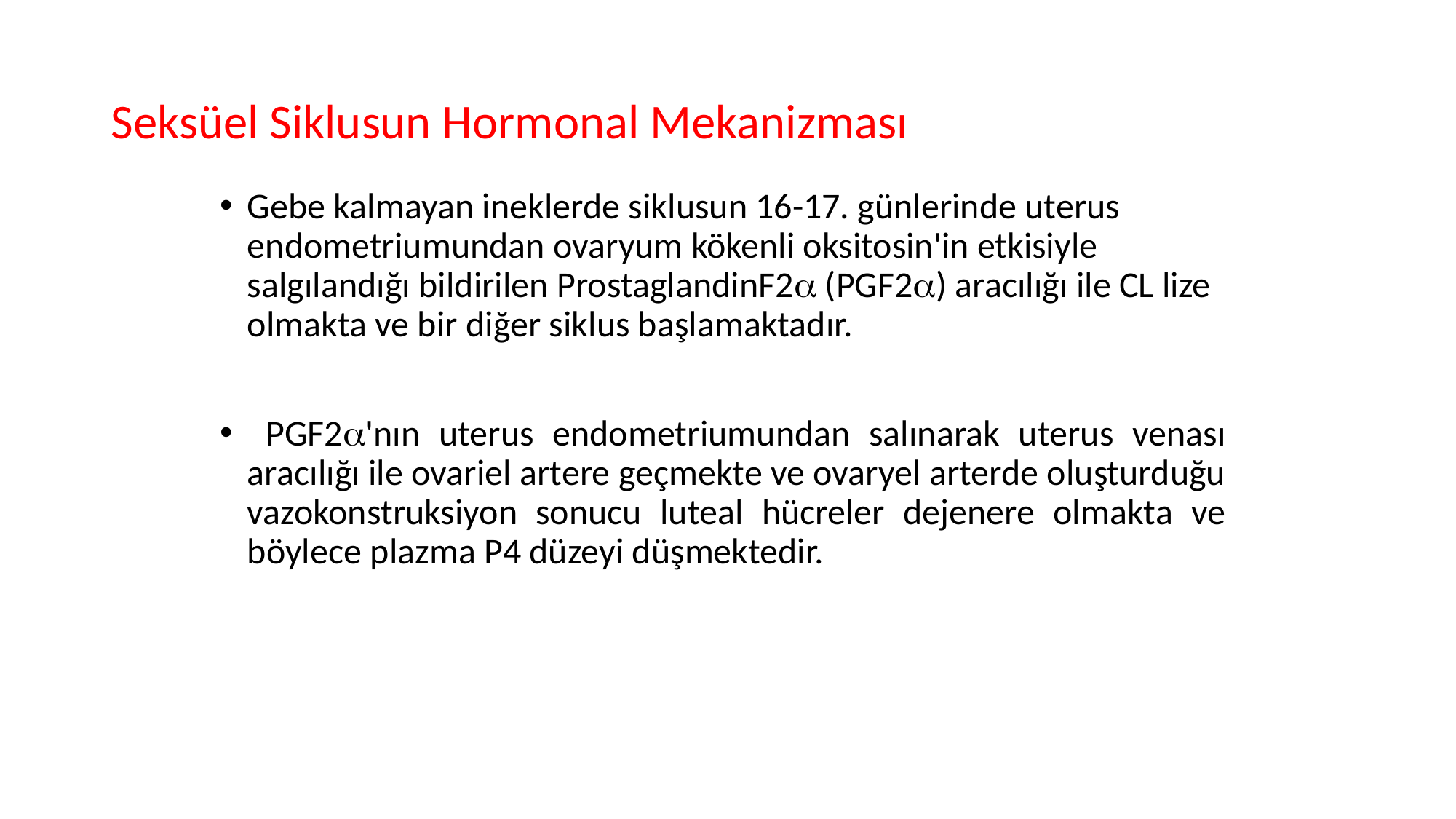

# Seksüel Siklusun Hormonal Mekanizması
Gebe kalmayan ineklerde siklusun 16-17. günlerinde uterus endometriumundan ovaryum kökenli oksitosin'in etkisiyle salgılandığı bildirilen ProstaglandinF2α (PGF2α) aracılığı ile CL lize olmakta ve bir diğer siklus başlamaktadır.

 PGF2α'nın uterus endometriumundan salınarak uterus venası aracılığı ile ovariel artere geçmekte ve ovaryel arterde oluşturduğu vazokonstruksiyon sonucu luteal hücreler dejenere olmakta ve böylece plazma P4 düzeyi düşmektedir.